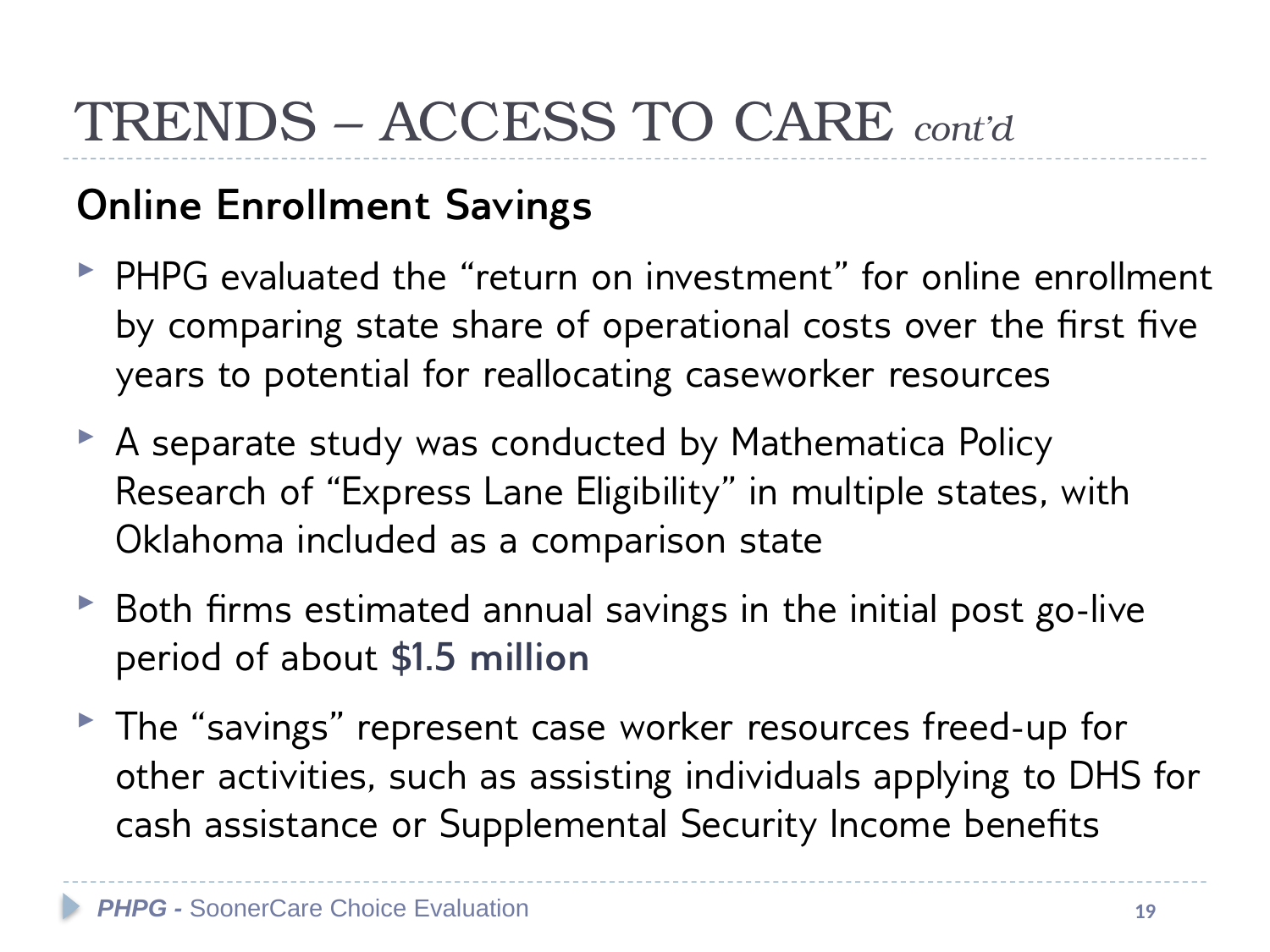

# TRENDS – ACCESS TO CARE cont’d
Online Enrollment Savings
PHPG evaluated the “return on investment” for online enrollment by comparing state share of operational costs over the first five years to potential for reallocating caseworker resources
A separate study was conducted by Mathematica Policy Research of “Express Lane Eligibility” in multiple states, with Oklahoma included as a comparison state
Both firms estimated annual savings in the initial post go-live period of about $1.5 million
The “savings” represent case worker resources freed-up for other activities, such as assisting individuals applying to DHS for cash assistance or Supplemental Security Income benefits
PHPG - SoonerCare Choice Evaluation
19